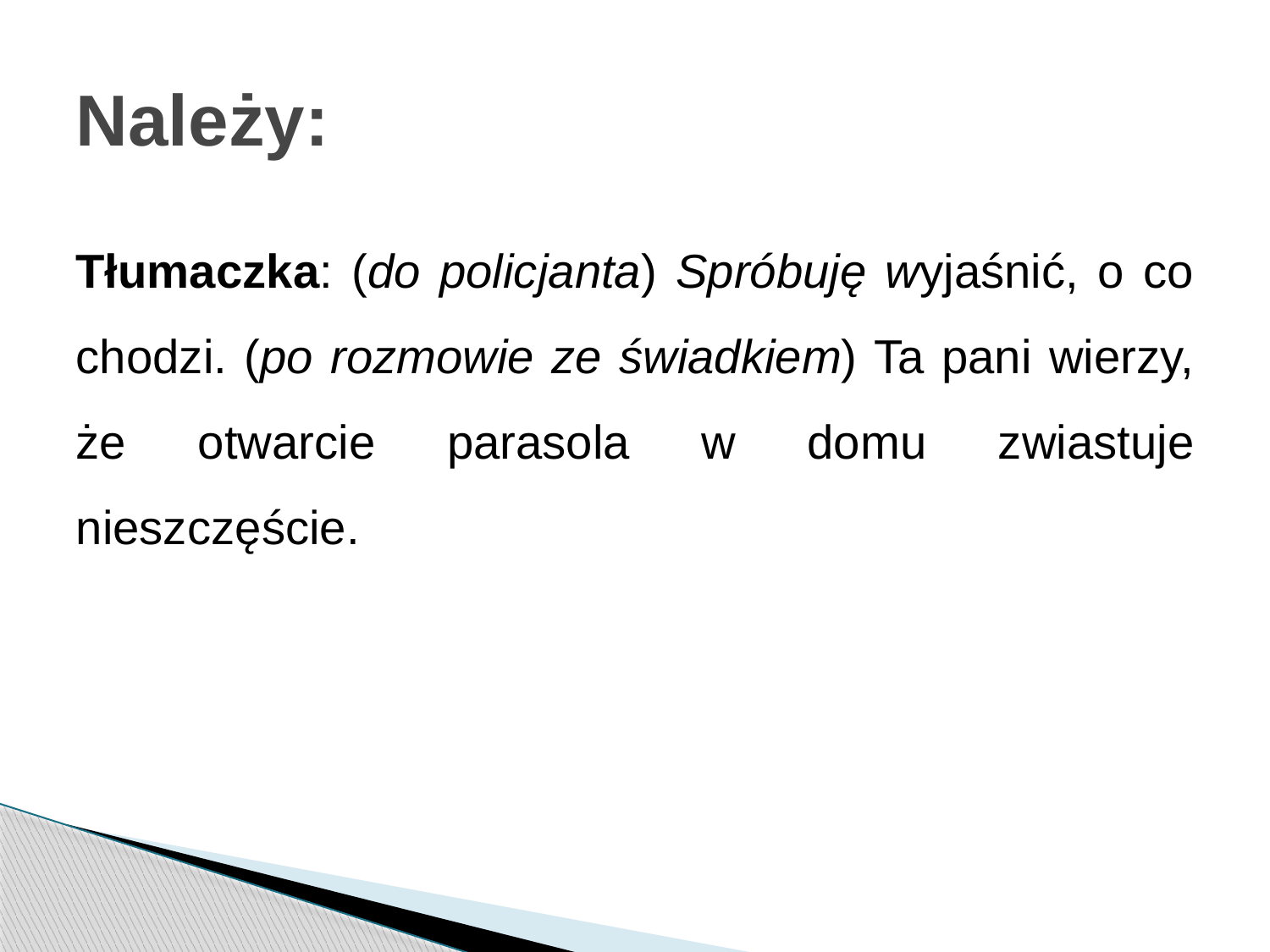

# Należy:
Tłumaczka: (do policjanta) Spróbuję wyjaśnić, o co chodzi. (po rozmowie ze świadkiem) Ta pani wierzy, że otwarcie parasola w domu zwiastuje nieszczęście.